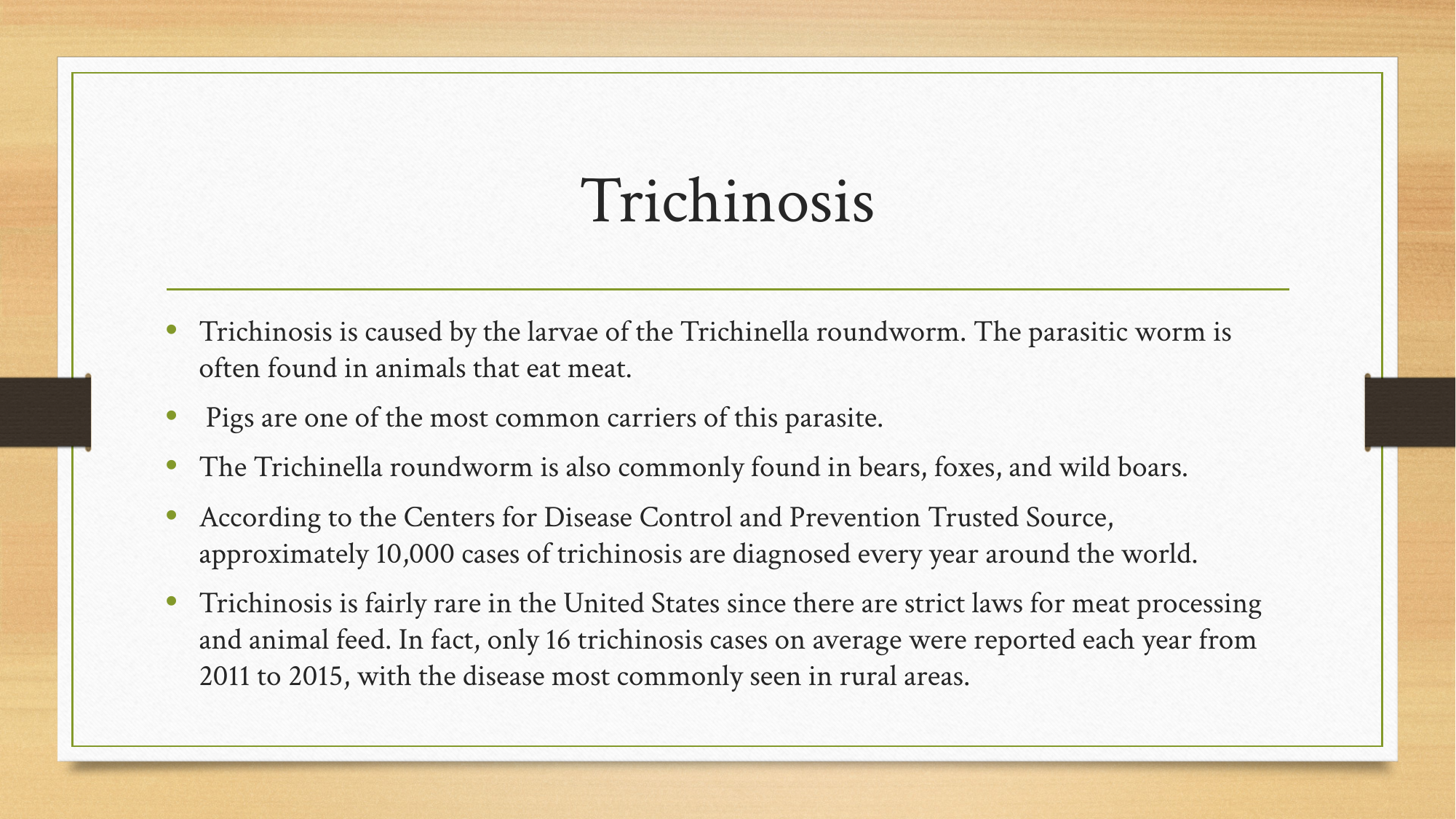

# Trichinosis
Trichinosis is caused by the larvae of the Trichinella roundworm. The parasitic worm is often found in animals that eat meat.
 Pigs are one of the most common carriers of this parasite.
The Trichinella roundworm is also commonly found in bears, foxes, and wild boars.
According to the Centers for Disease Control and Prevention Trusted Source, approximately 10,000 cases of trichinosis are diagnosed every year around the world.
Trichinosis is fairly rare in the United States since there are strict laws for meat processing and animal feed. In fact, only 16 trichinosis cases on average were reported each year from 2011 to 2015, with the disease most commonly seen in rural areas.